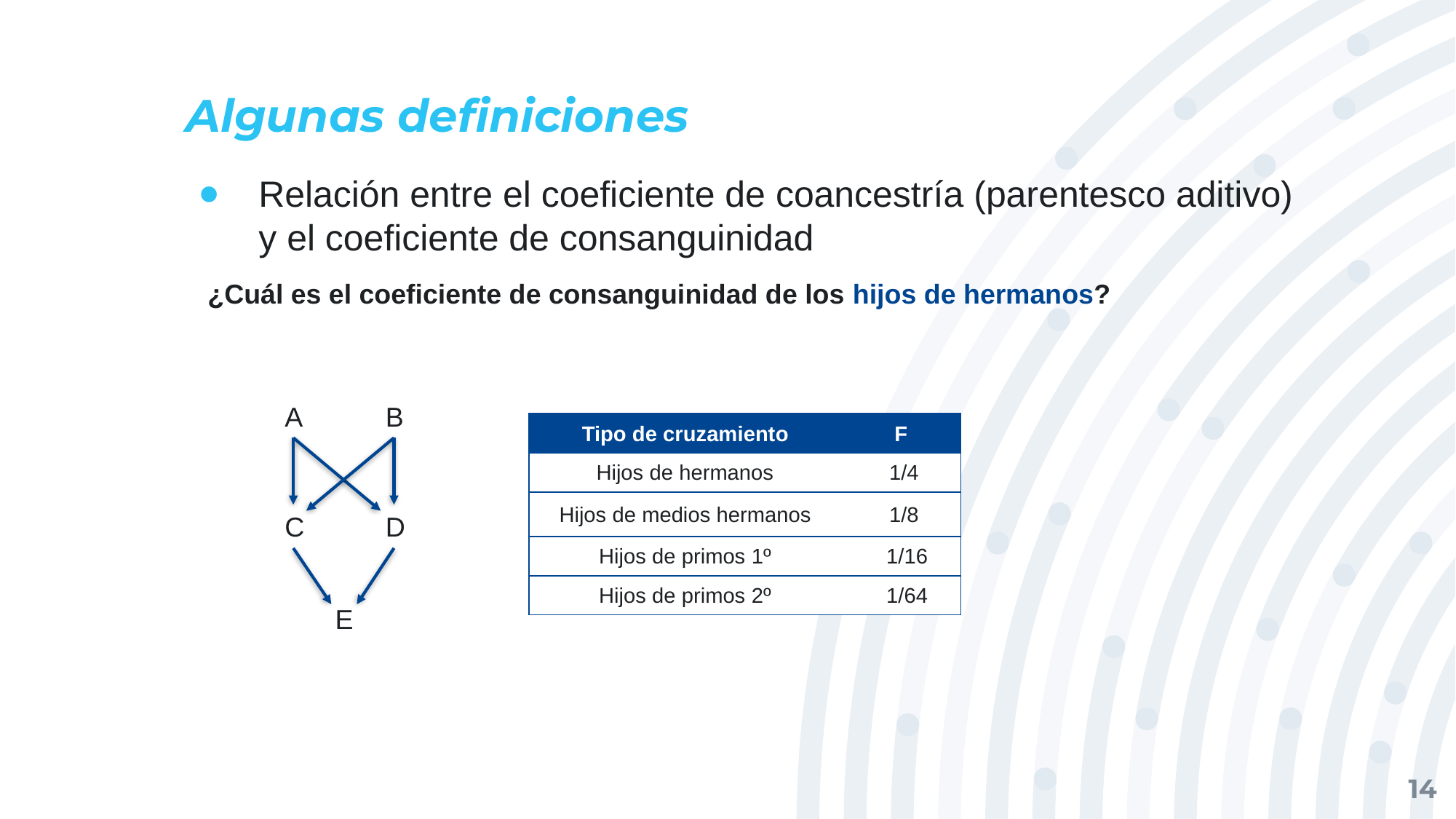

# Algunas definiciones
Relación entre el coeficiente de coancestría (parentesco aditivo) y el coeficiente de consanguinidad
¿Cuál es el coeficiente de consanguinidad de los hijos de hermanos?
A
B
| Tipo de cruzamiento | F |
| --- | --- |
| Hijos de hermanos | 1/4 |
| Hijos de medios hermanos | 1/8 |
| Hijos de primos 1º | 1/16 |
| Hijos de primos 2º | 1/64 |
C
D
E
14